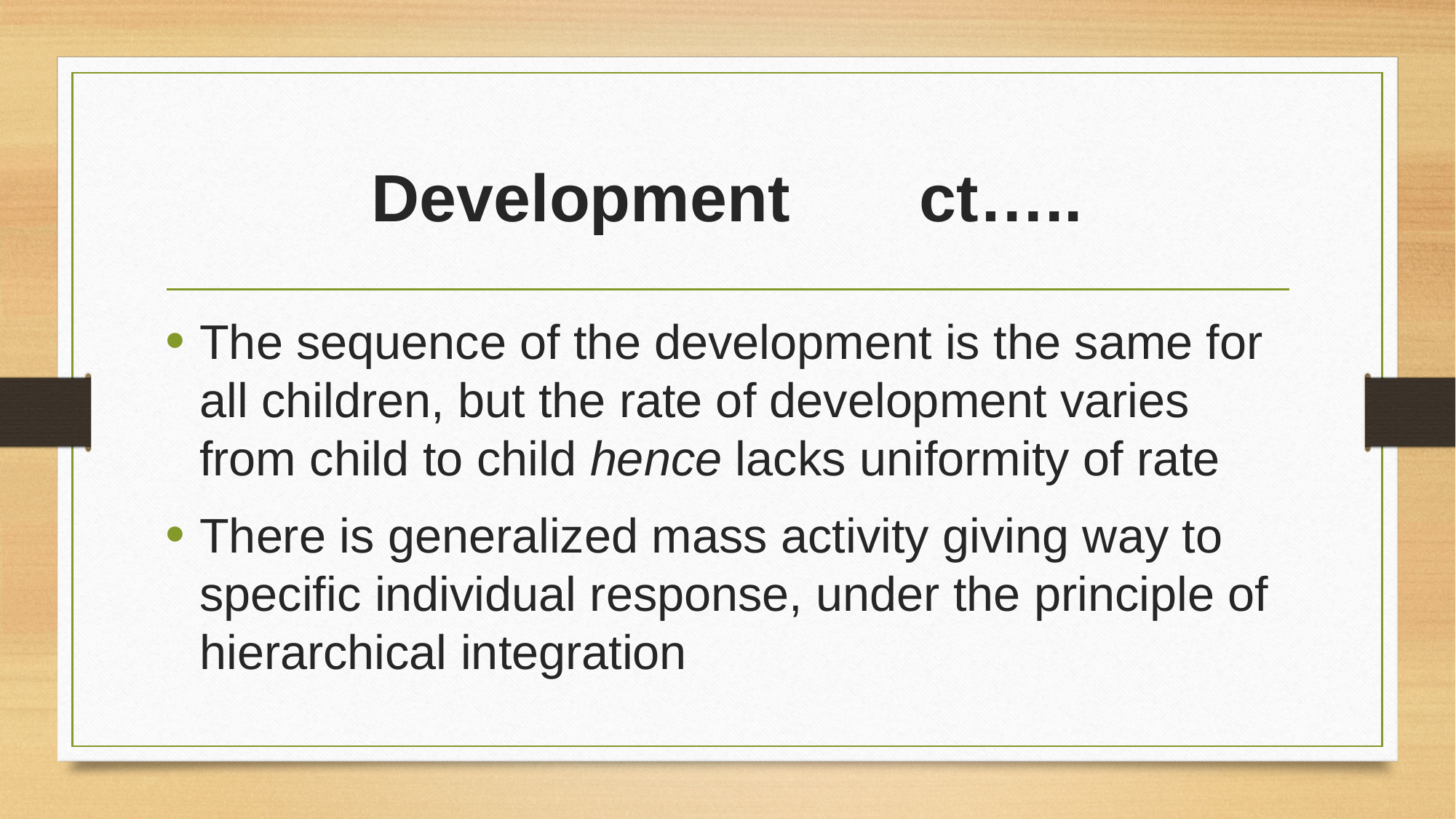

# Development       ct…..
The sequence of the development is the same for all children, but the rate of development varies from child to child hence lacks uniformity of rate
There is generalized mass activity giving way to specific individual response, under the principle of hierarchical integration